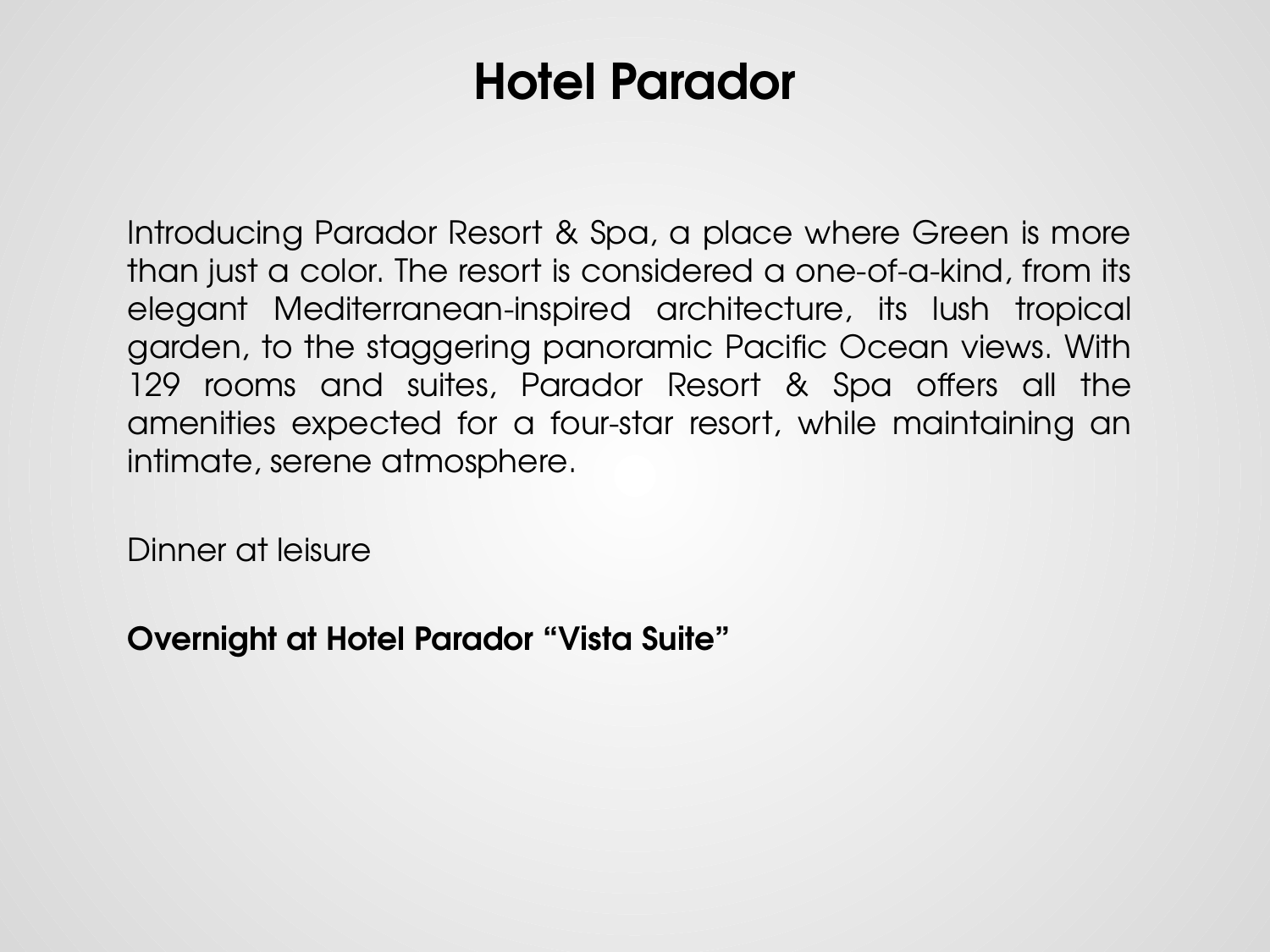

# Hotel Parador
Introducing Parador Resort & Spa, a place where Green is more than just a color. The resort is considered a one-of-a-kind, from its elegant Mediterranean-inspired architecture, its lush tropical garden, to the staggering panoramic Pacific Ocean views. With 129 rooms and suites, Parador Resort & Spa offers all the amenities expected for a four-star resort, while maintaining an intimate, serene atmosphere.

Dinner at leisure

Overnight at Hotel Parador “Vista Suite”